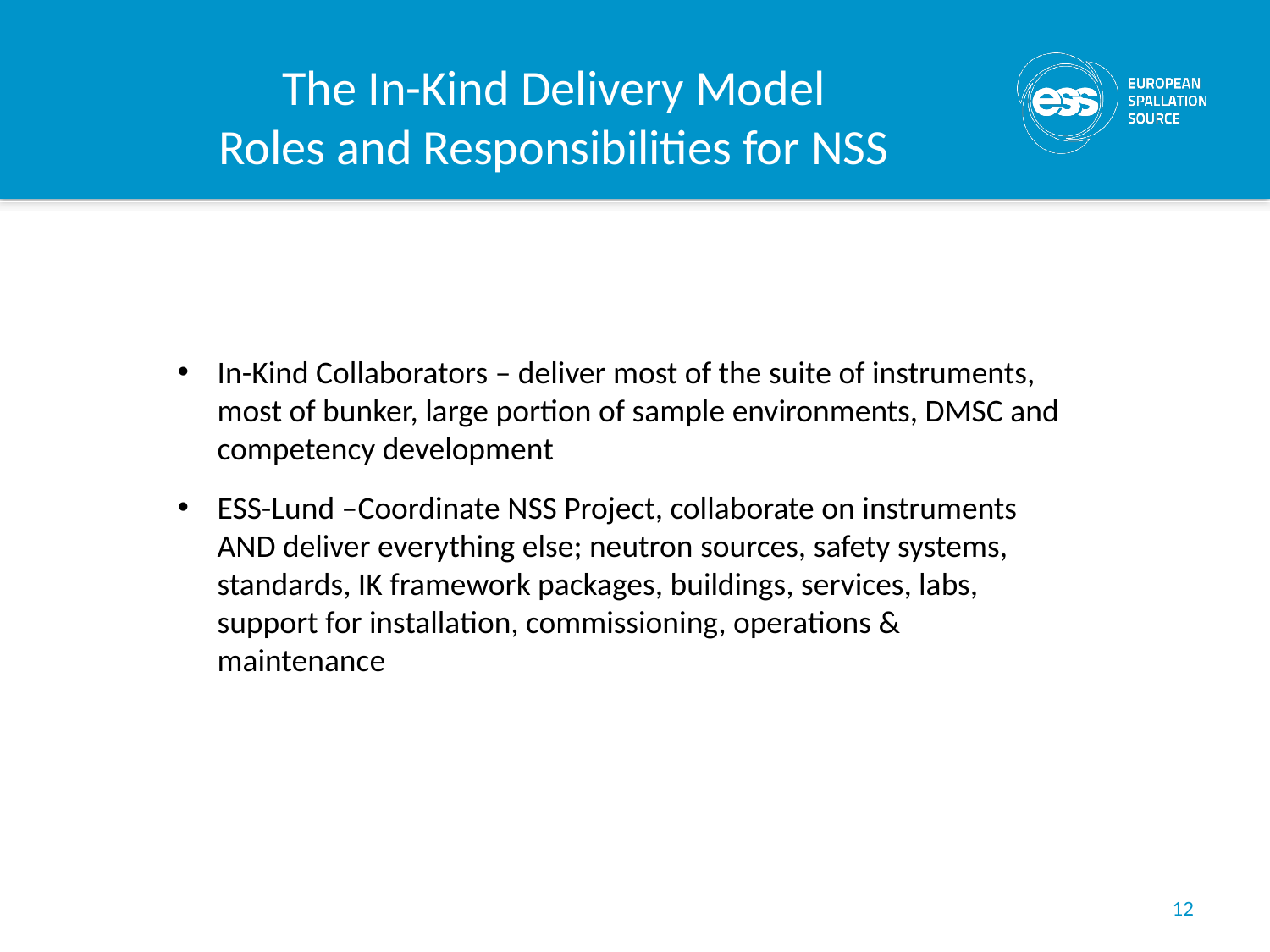

# The In-Kind Delivery Model Roles and Responsibilities for NSS
In-Kind Collaborators – deliver most of the suite of instruments, most of bunker, large portion of sample environments, DMSC and competency development
ESS-Lund –Coordinate NSS Project, collaborate on instruments AND deliver everything else; neutron sources, safety systems, standards, IK framework packages, buildings, services, labs, support for installation, commissioning, operations & maintenance
12